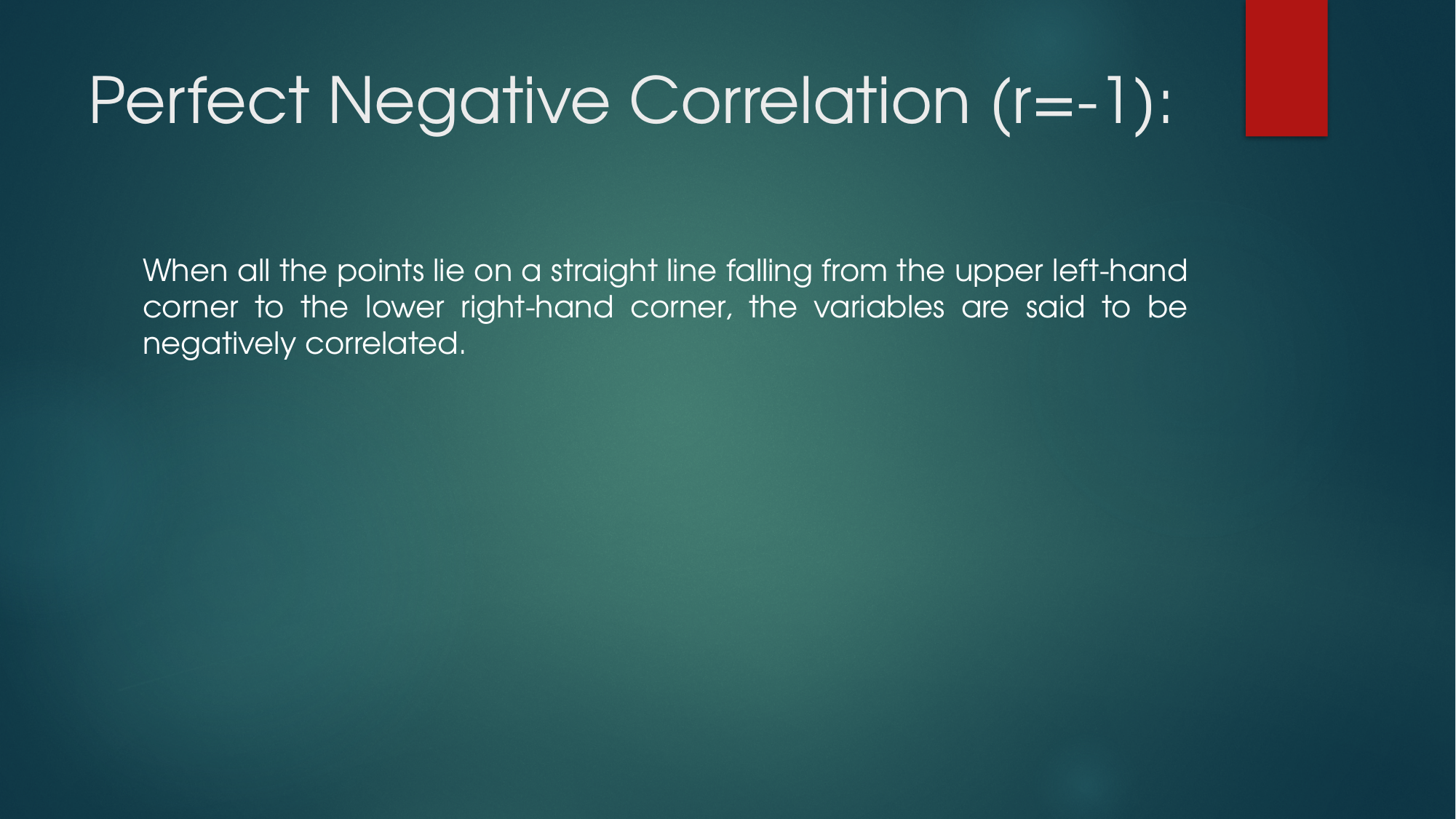

# Perfect Negative Correlation (r=-1):
When all the points lie on a straight line falling from the upper left-hand corner to the lower right-hand corner, the variables are said to be negatively correlated.